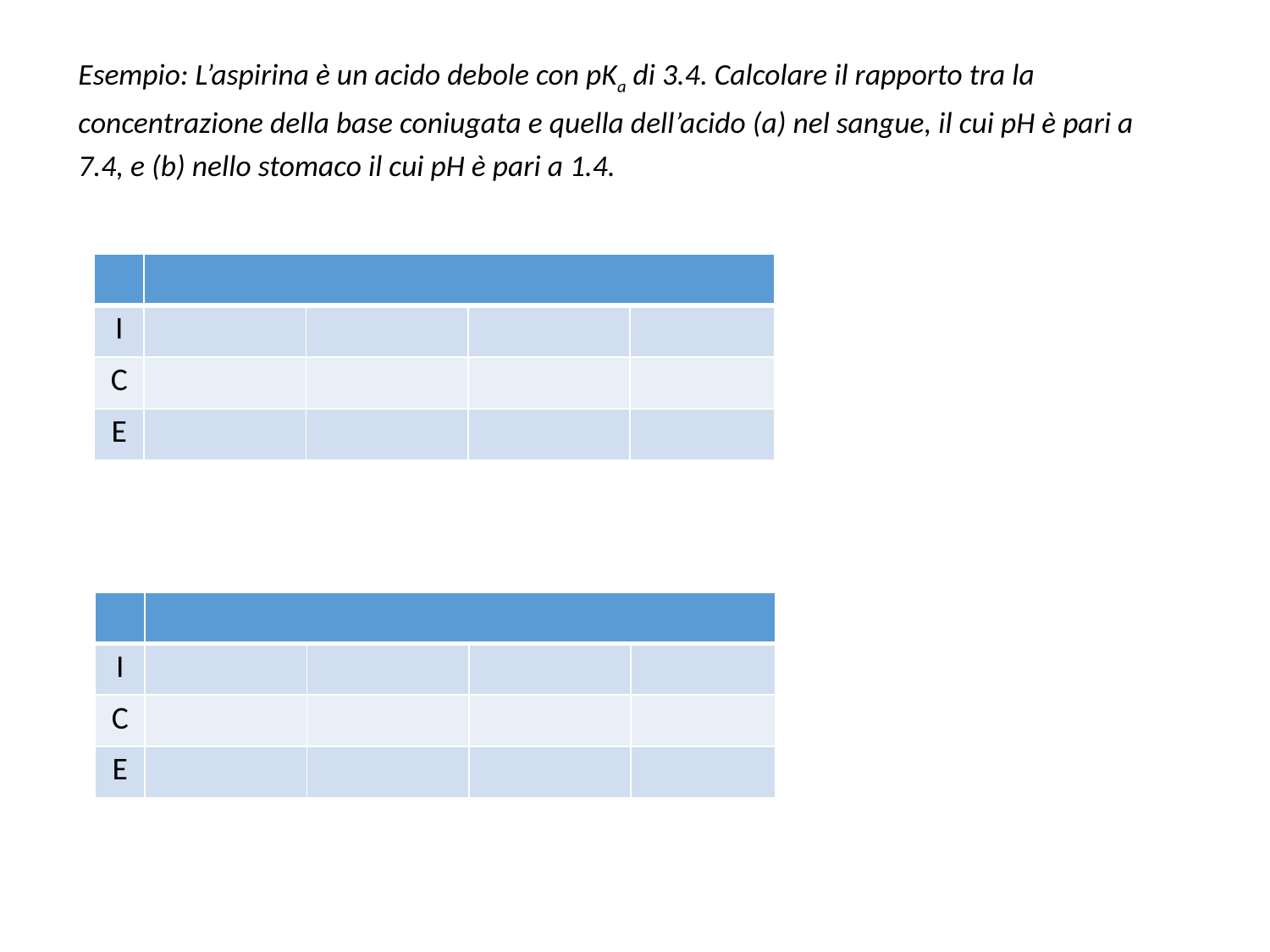

Esempio: L’aspirina è un acido debole con pKa di 3.4. Calcolare il rapporto tra la concentrazione della base coniugata e quella dell’acido (a) nel sangue, il cui pH è pari a 7.4, e (b) nello stomaco il cui pH è pari a 1.4.
|  |  |  |  |  |
| --- | --- | --- | --- | --- |
| I |  |  |  |  |
| C |  |  |  |  |
| E |  |  |  |  |
|  |  |  |  |  |
| --- | --- | --- | --- | --- |
| I |  |  |  |  |
| C |  |  |  |  |
| E |  |  |  |  |